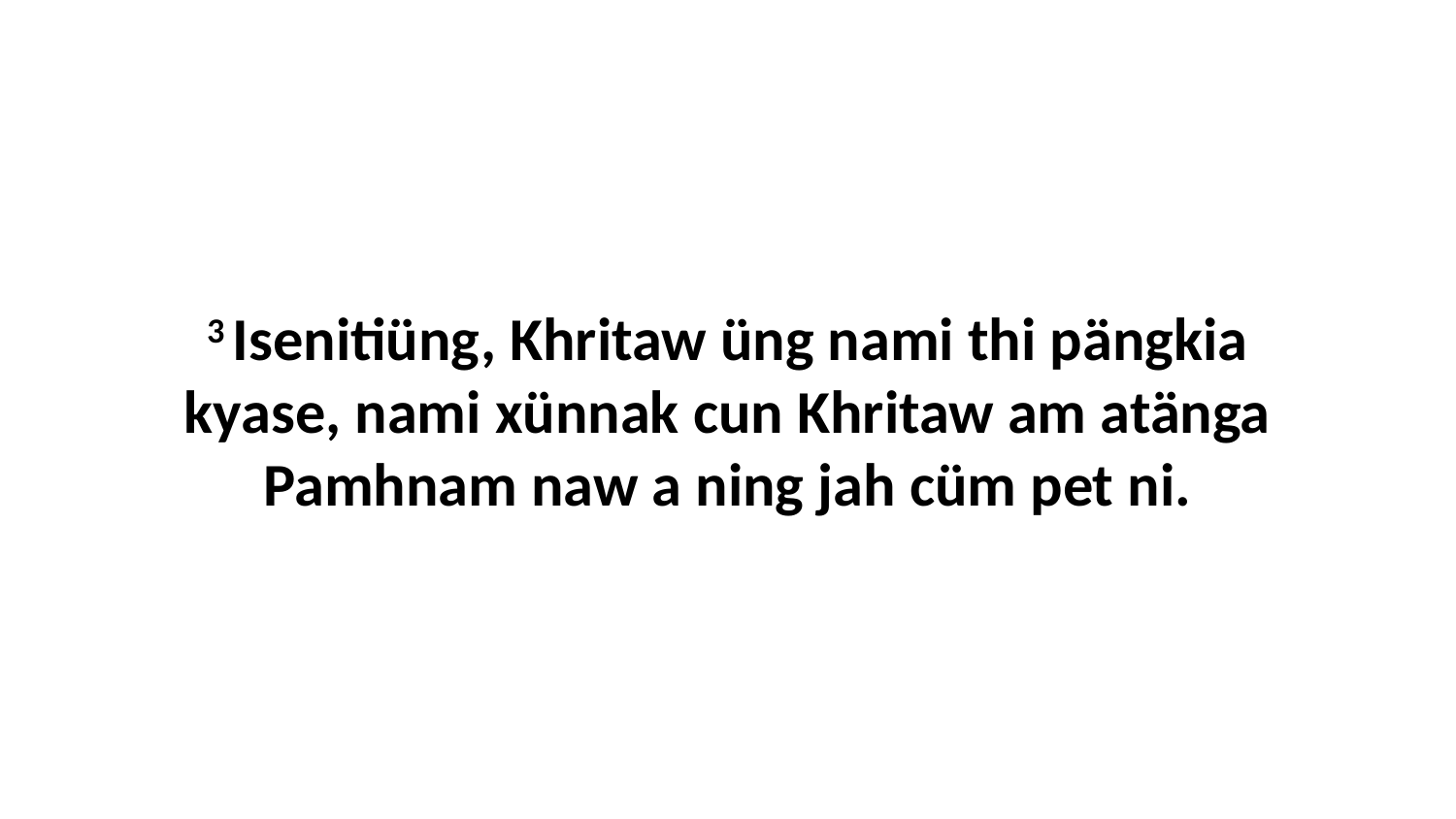

3 Isenitiüng, Khritaw üng nami thi pängkia kyase, nami xünnak cun Khritaw am atänga Pamhnam naw a ning jah cüm pet ni.